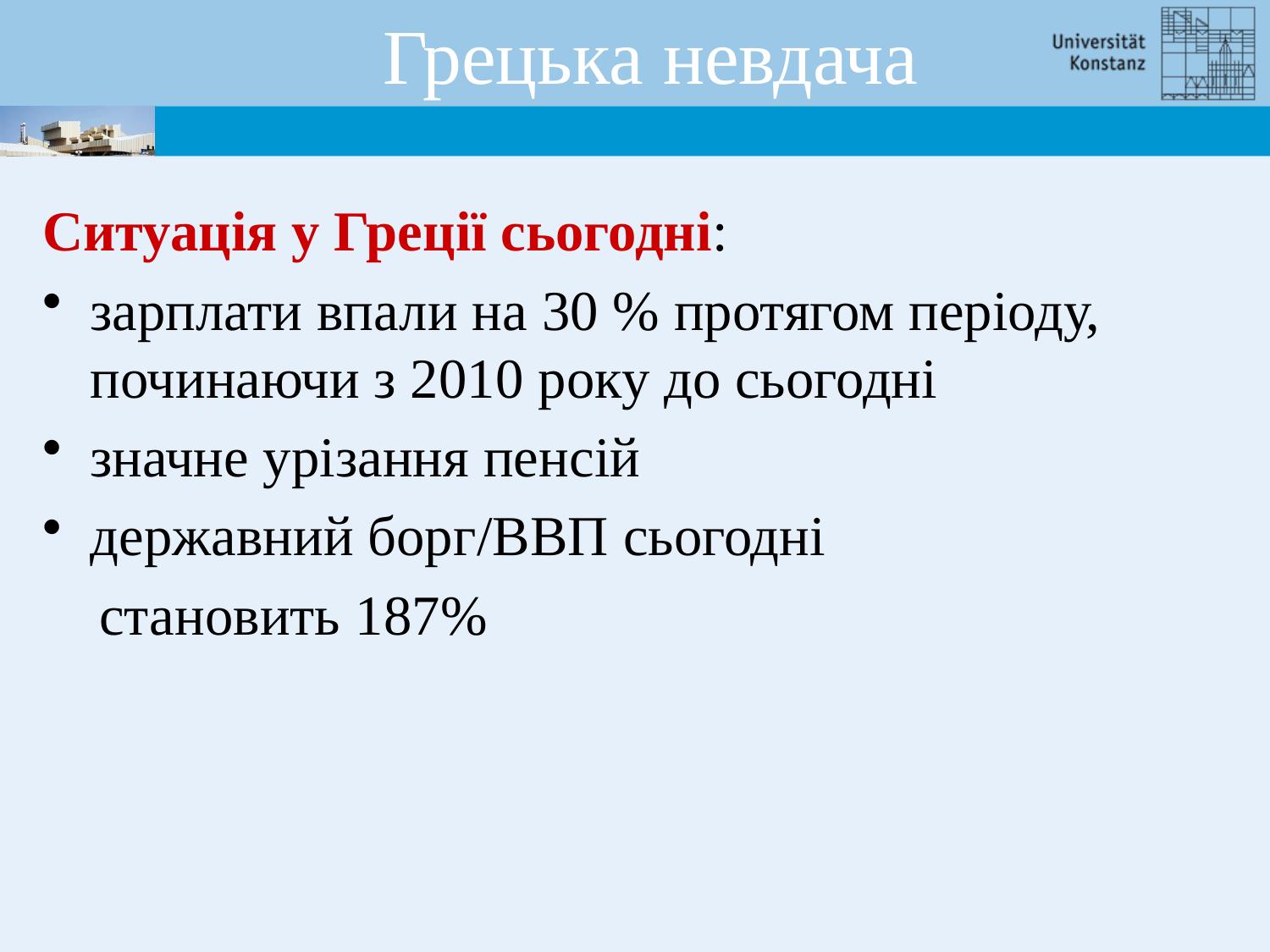

Грецька невдача
Ситуація у Греції сьогодні:
зарплати впали на 30 % протягом періоду, починаючи з 2010 року до сьогодні
значне урізання пенсій
державний борг/ВВП сьогодні
    становить 187%